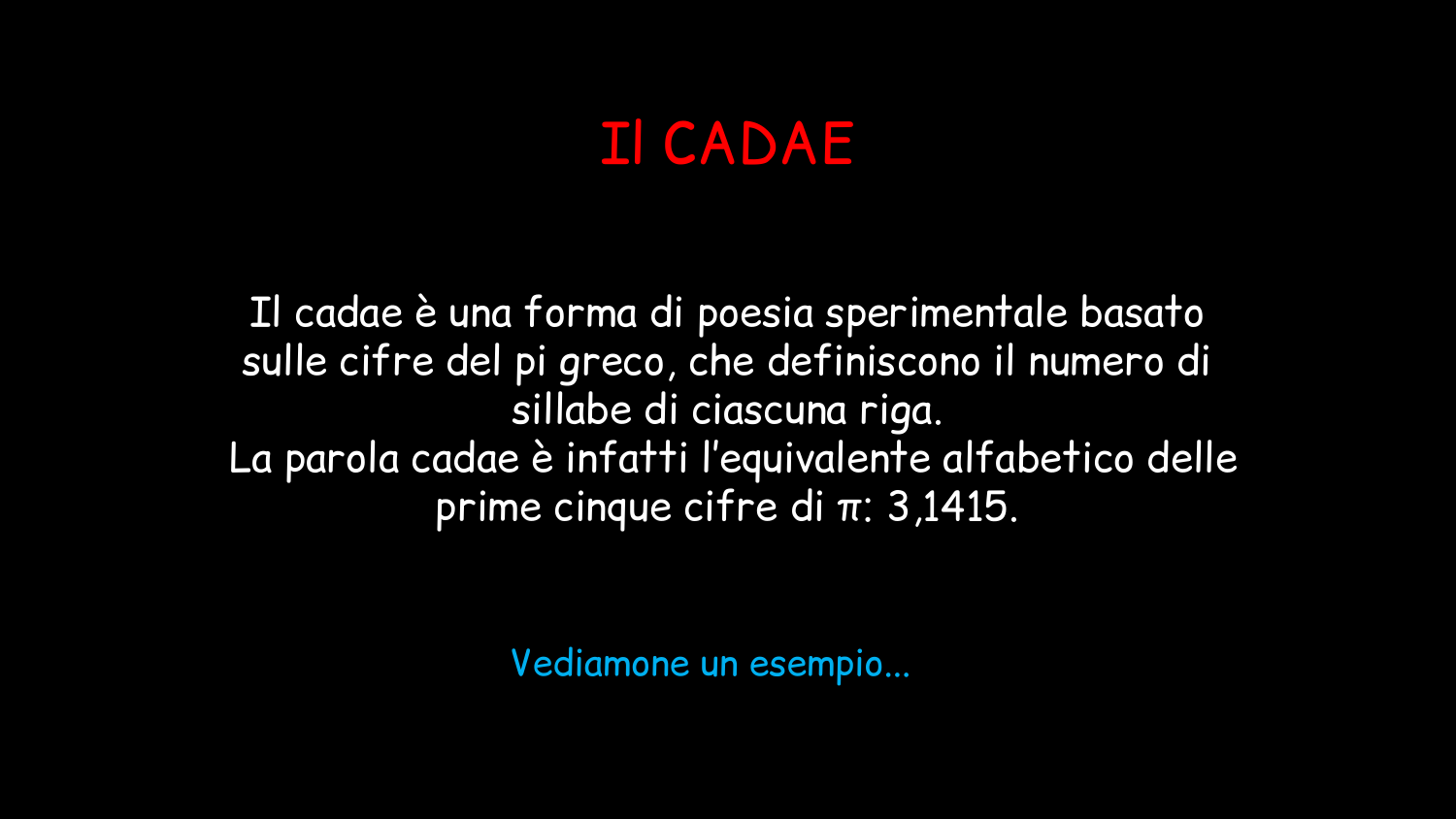

Il CADAE
Il cadae è una forma di poesia sperimentale basato sulle cifre del pi greco, che definiscono il numero di sillabe di ciascuna riga.
 La parola cadae è infatti l’equivalente alfabetico delle prime cinque cifre di π: 3,1415.
Vediamone un esempio...